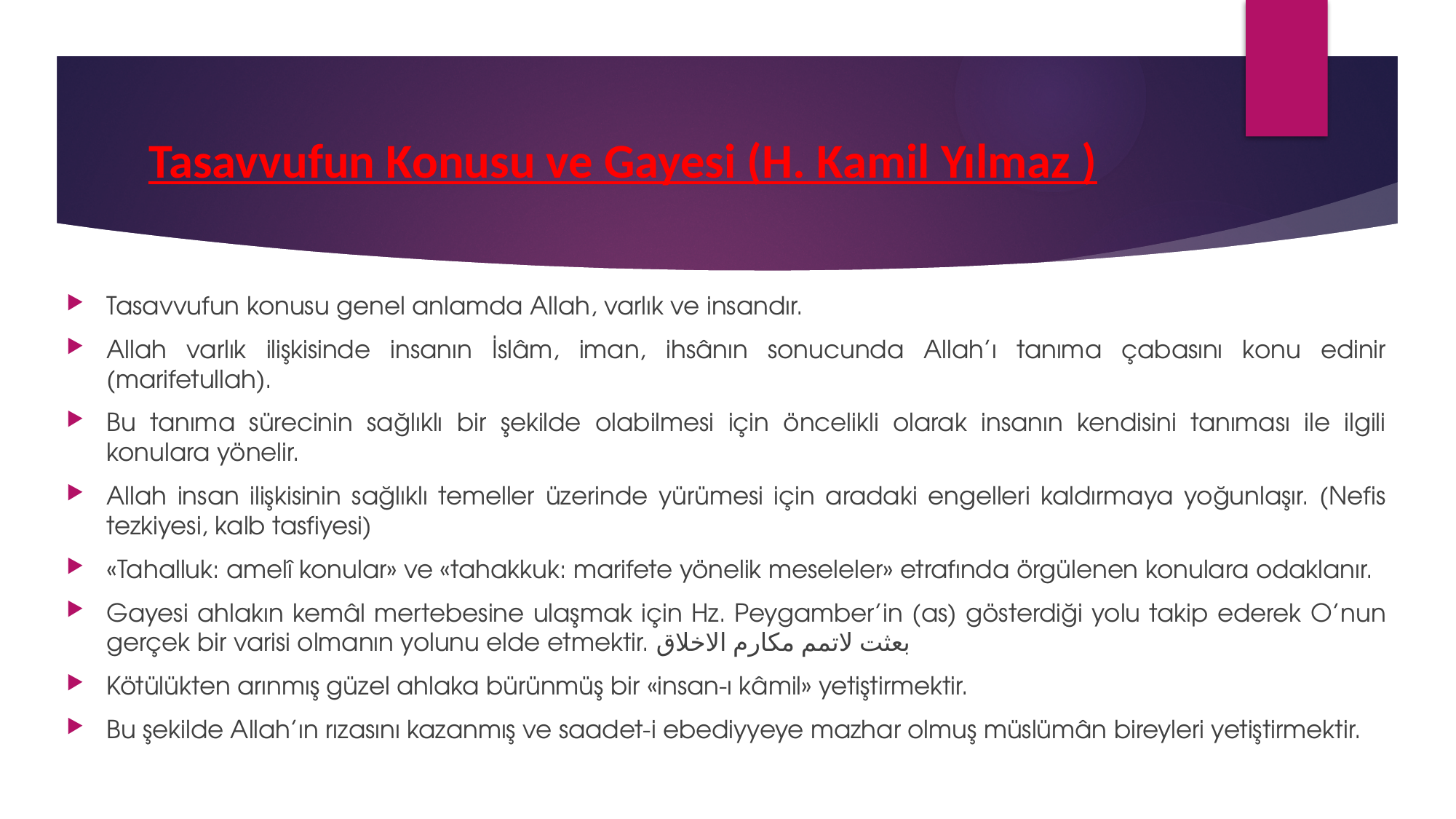

# Tasavvufun Konusu ve Gayesi (H. Kamil Yılmaz )
Tasavvufun konusu genel anlamda Allah, varlık ve insandır.
Allah varlık ilişkisinde insanın İslâm, iman, ihsânın sonucunda Allah’ı tanıma çabasını konu edinir (marifetullah).
Bu tanıma sürecinin sağlıklı bir şekilde olabilmesi için öncelikli olarak insanın kendisini tanıması ile ilgili konulara yönelir.
Allah insan ilişkisinin sağlıklı temeller üzerinde yürümesi için aradaki engelleri kaldırmaya yoğunlaşır. (Nefis tezkiyesi, kalb tasfiyesi)
«Tahalluk: amelî konular» ve «tahakkuk: marifete yönelik meseleler» etrafında örgülenen konulara odaklanır.
Gayesi ahlakın kemâl mertebesine ulaşmak için Hz. Peygamber’in (as) gösterdiği yolu takip ederek O’nun gerçek bir varisi olmanın yolunu elde etmektir. بعثت لاتمم مكارم الاخلاق
Kötülükten arınmış güzel ahlaka bürünmüş bir «insan-ı kâmil» yetiştirmektir.
Bu şekilde Allah’ın rızasını kazanmış ve saadet-i ebediyyeye mazhar olmuş müslümân bireyleri yetiştirmektir.